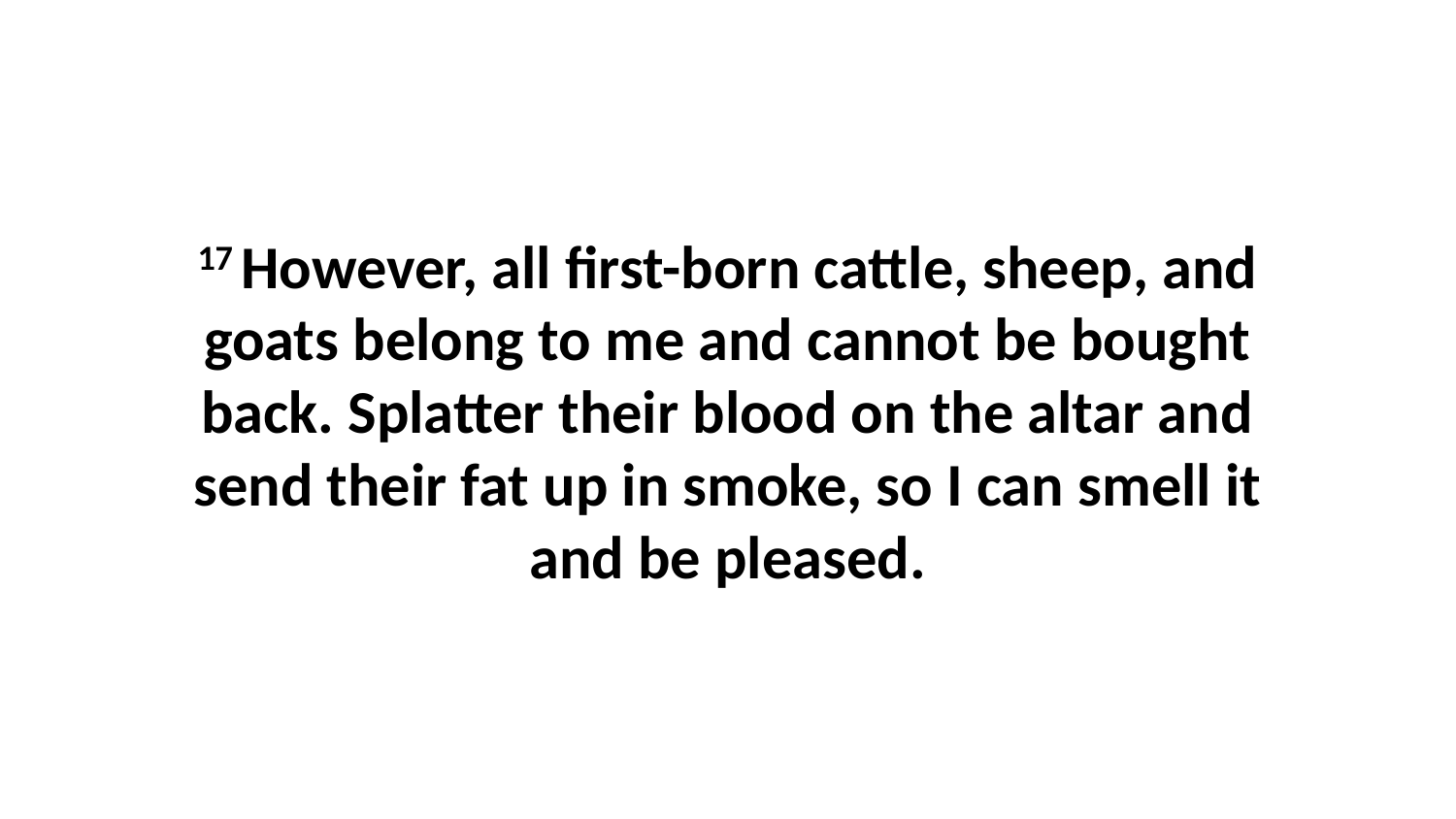

17 However, all first-born cattle, sheep, and goats belong to me and cannot be bought back. Splatter their blood on the altar and send their fat up in smoke, so I can smell it and be pleased.